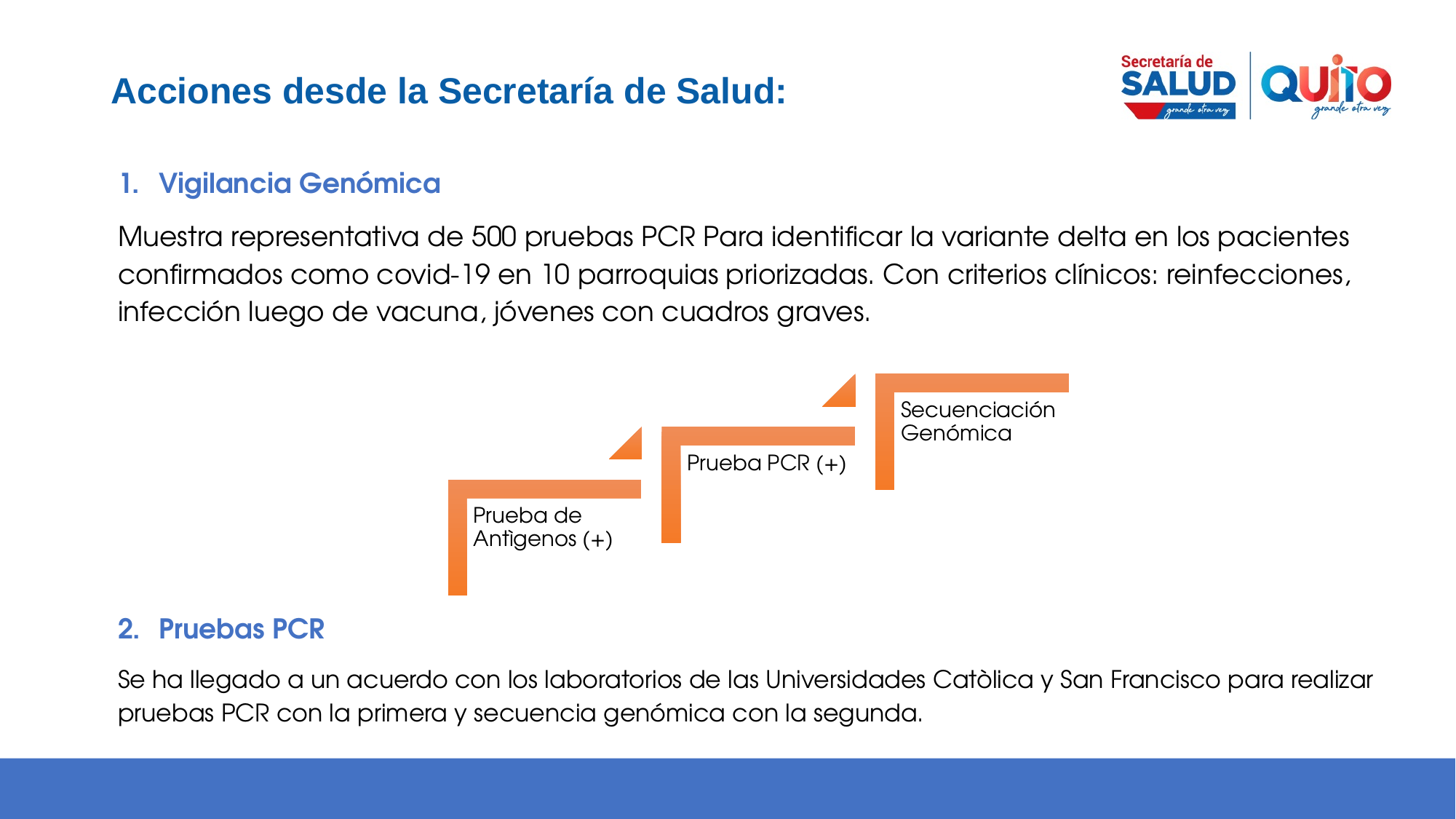

Acciones desde la Secretaría de Salud:
Vigilancia Genómica
Muestra representativa de 500 pruebas PCR Para identificar la variante delta en los pacientes confirmados como covid-19 en 10 parroquias priorizadas. Con criterios clínicos: reinfecciones, infección luego de vacuna, jóvenes con cuadros graves.

Pruebas PCR
Se ha llegado a un acuerdo con los laboratorios de las Universidades Catòlica y San Francisco para realizar pruebas PCR con la primera y secuencia genómica con la segunda.

Prueba de Antìgenos (+)
Prueba PCR (+)
Secuenciación Genómica